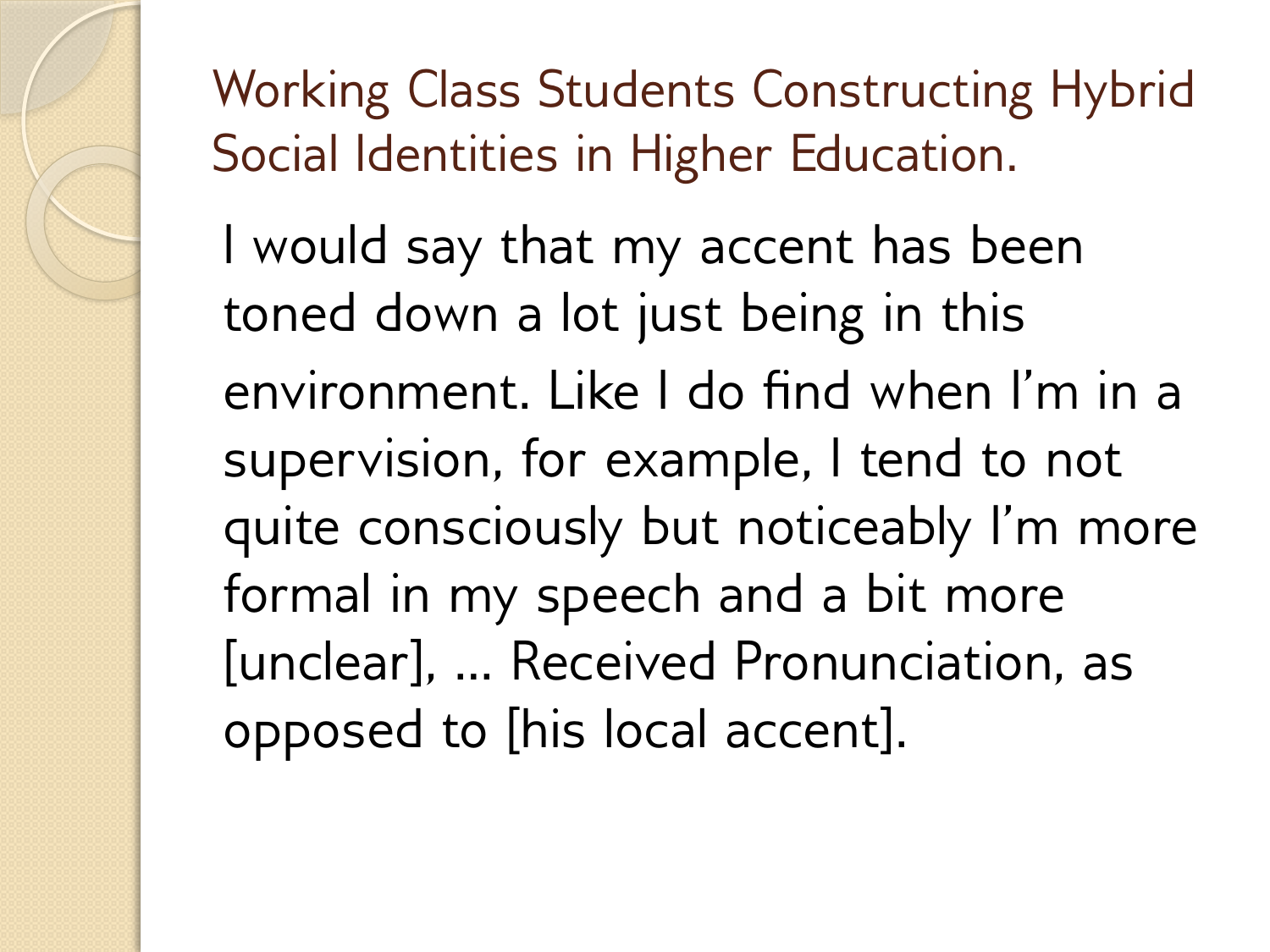

# Working Class Students Constructing Hybrid Social Identities in Higher Education.
I would say that my accent has been toned down a lot just being in this
environment. Like I do find when I’m in a supervision, for example, I tend to not quite consciously but noticeably I’m more formal in my speech and a bit more [unclear], … Received Pronunciation, as opposed to [his local accent].